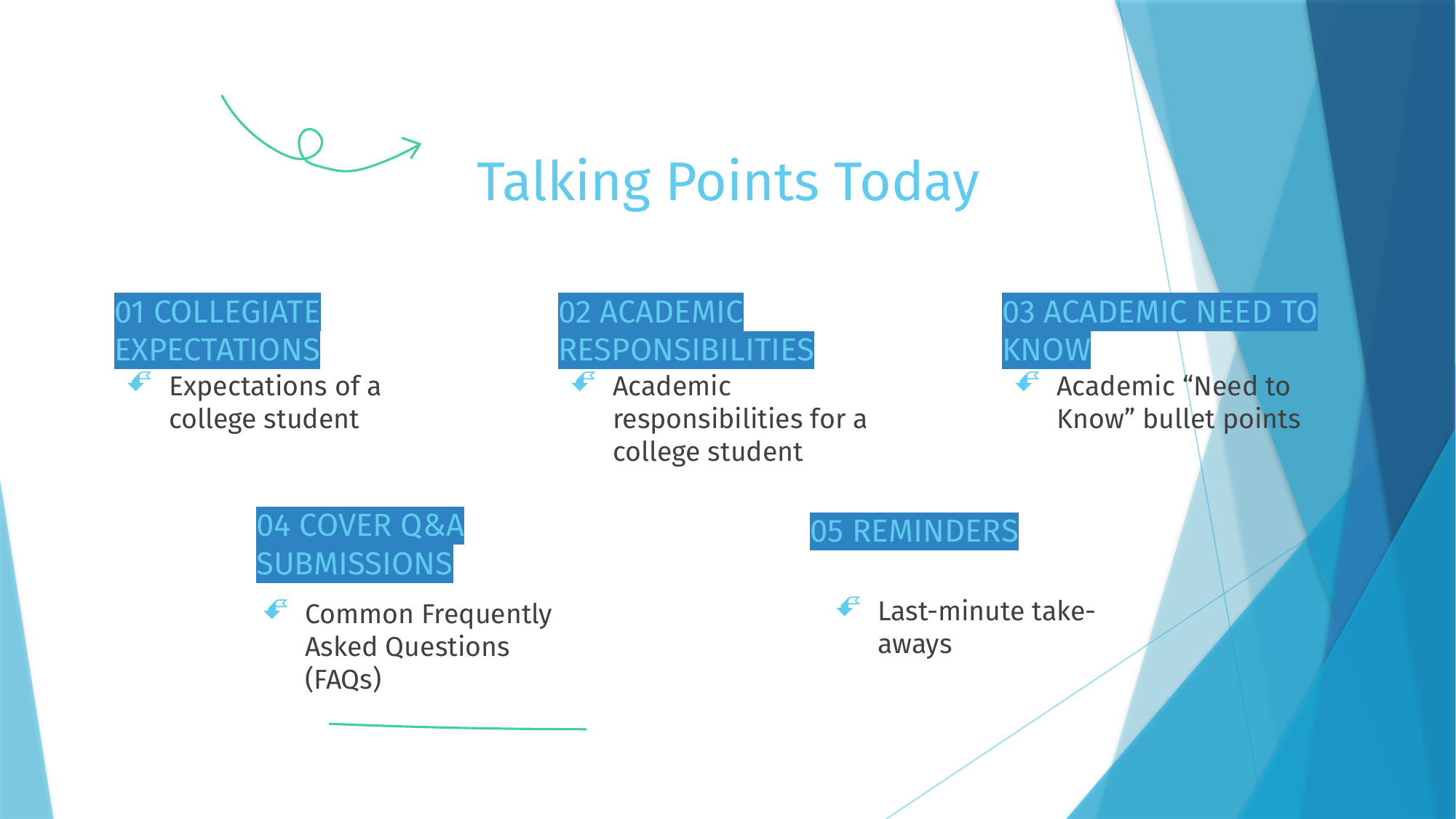

# Talking Points Today
01 COLLEGIATE EXPECTATIONS
02 ACADEMIC RESPONSIBILITIES
03 ACADEMIC NEED TO KNOW
Expectations of a college student
Academic responsibilities for a college student
Academic “Need to Know” bullet points
04 COVER Q&A SUBMISSIONS
05 REMINDERS
Last-minute take-aways
Common Frequently Asked Questions (FAQs)